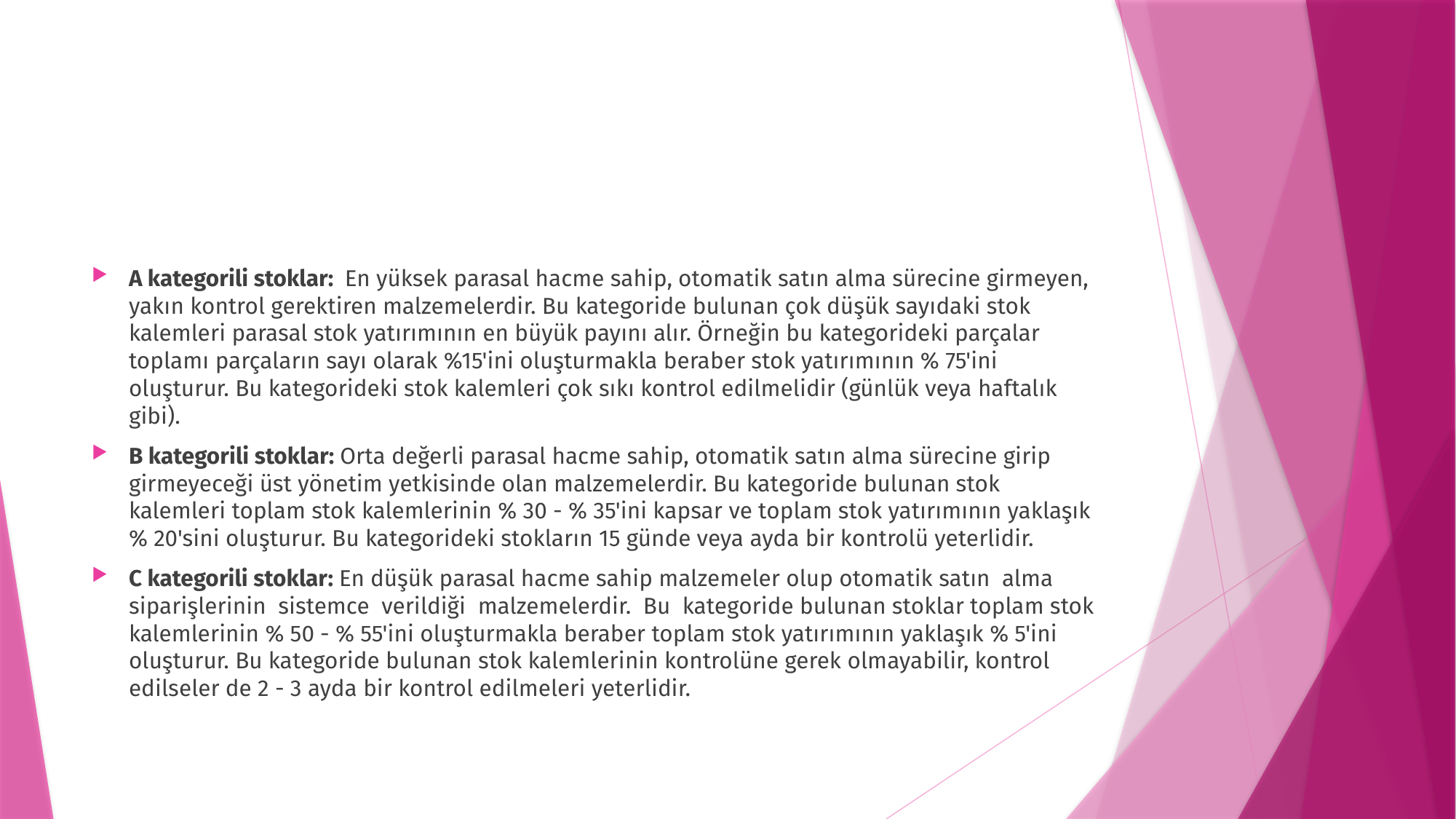

#
A kategorili stoklar:  En yüksek parasal hacme sahip, otomatik satın alma sürecine girmeyen, yakın kontrol gerektiren malzemelerdir. Bu kategoride bulunan çok düşük sayıdaki stok kalemleri parasal stok yatırımının en büyük payını alır. Örneğin bu kategorideki parçalar toplamı parçaların sayı olarak %15'ini oluşturmakla beraber stok yatırımının % 75'ini oluşturur. Bu kategorideki stok kalemleri çok sıkı kontrol edilmelidir (günlük veya haftalık gibi).
B kategorili stoklar: Orta değerli parasal hacme sahip, otomatik satın alma sürecine girip girmeyeceği üst yönetim yetkisinde olan malzemelerdir. Bu kategoride bulunan stok kalemleri toplam stok kalemlerinin % 30 - % 35'ini kapsar ve toplam stok yatırımının yaklaşık % 20'sini oluşturur. Bu kategorideki stokların 15 günde veya ayda bir kontrolü yeterlidir.
C kategorili stoklar: En düşük parasal hacme sahip malzemeler olup otomatik satın  alma  siparişlerinin  sistemce  verildiği  malzemelerdir.  Bu  kategoride bulunan stoklar toplam stok kalemlerinin % 50 - % 55'ini oluşturmakla beraber toplam stok yatırımının yaklaşık % 5'ini oluşturur. Bu kategoride bulunan stok kalemlerinin kontrolüne gerek olmayabilir, kontrol edilseler de 2 - 3 ayda bir kontrol edilmeleri yeterlidir.